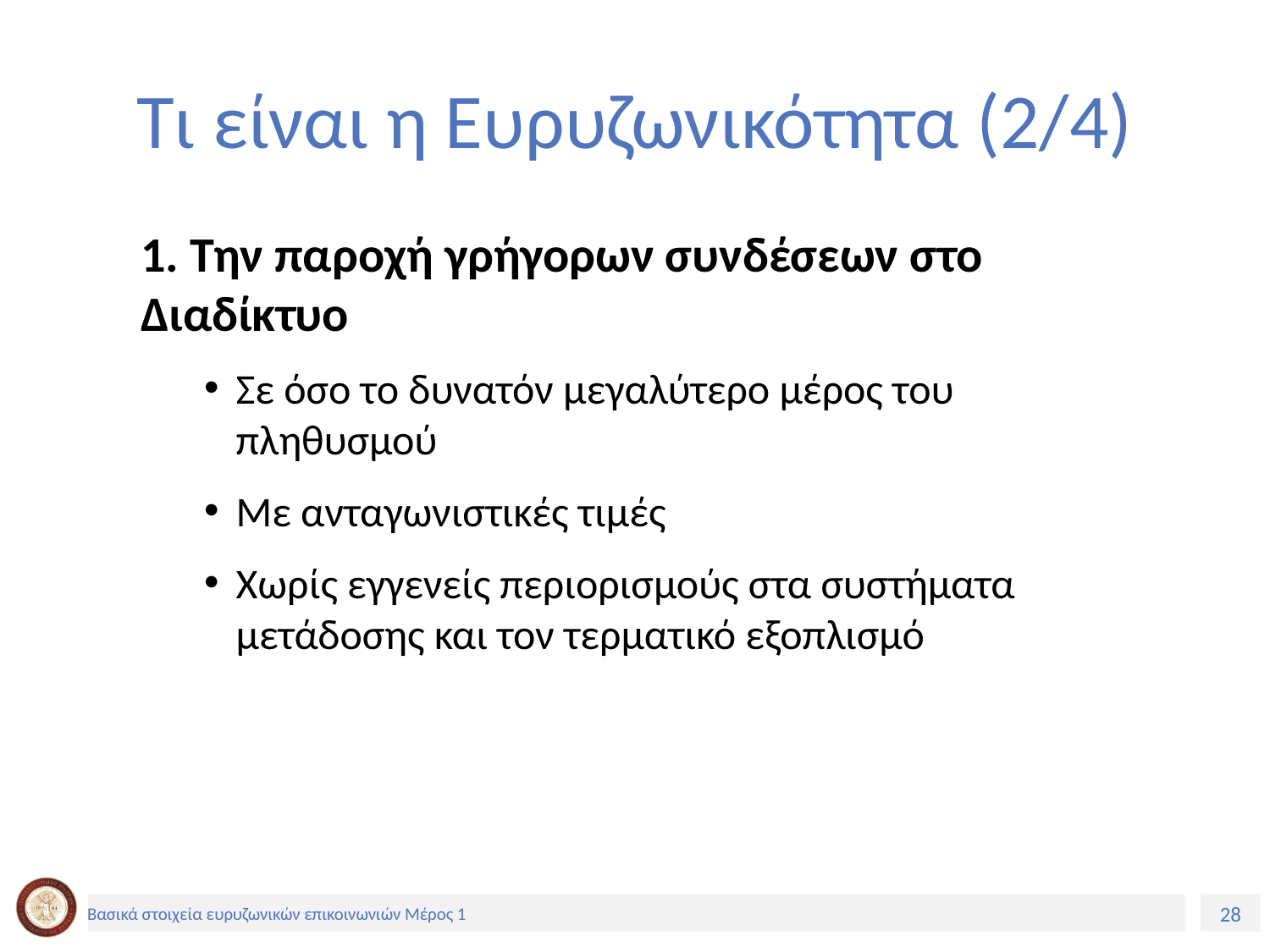

# Τι είναι η Ευρυζωνικότητα (2/4)
1. Την παροχή γρήγορων συνδέσεων στο Διαδίκτυο
Σε όσο το δυνατόν μεγαλύτερο μέρος του 	πληθυσμού
Με ανταγωνιστικές τιμές
Χωρίς εγγενείς περιορισμούς στα συστήματα μετάδοσης και τον τερματικό εξοπλισμό